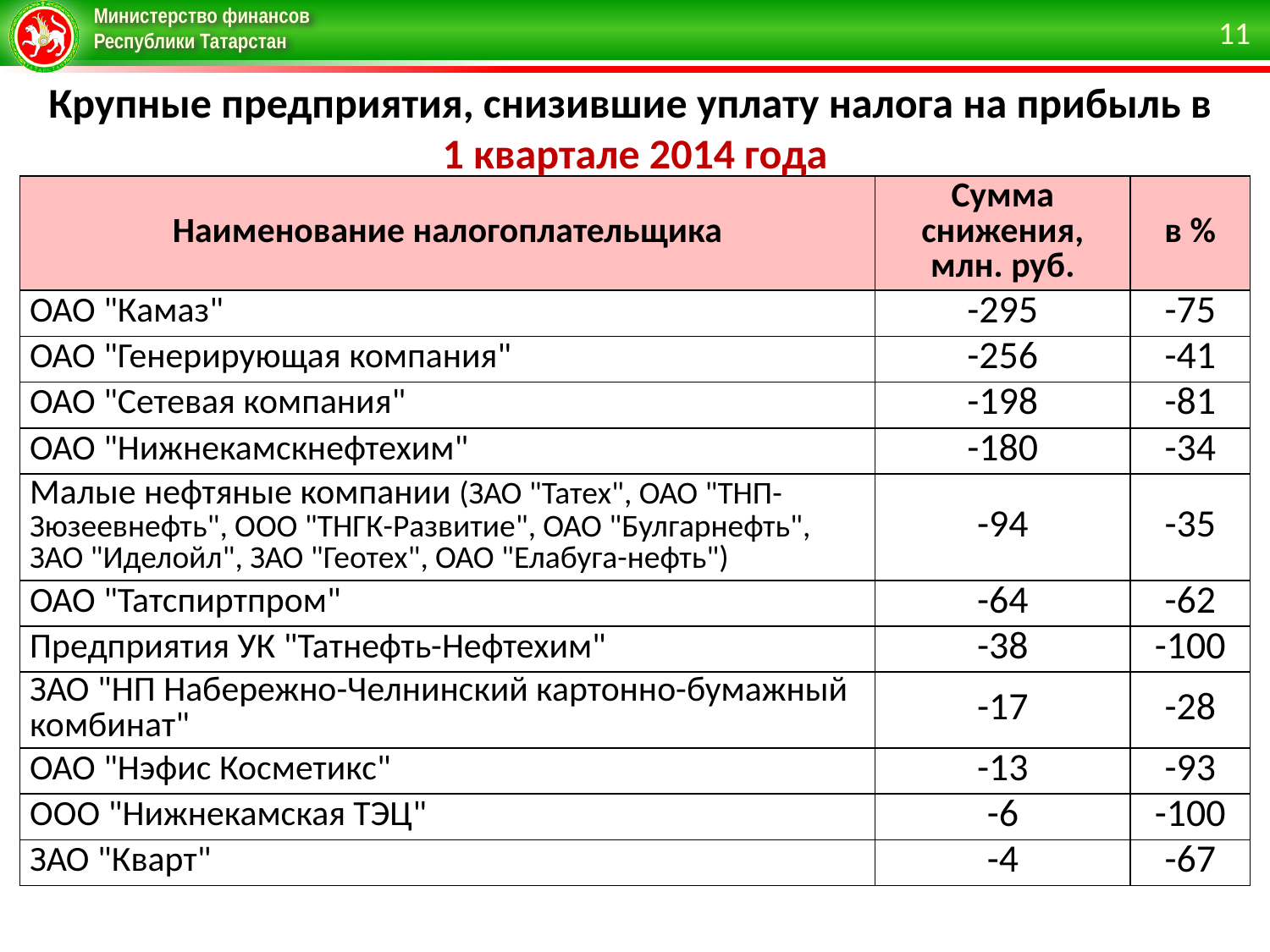

11

Крупные предприятия, снизившие уплату налога на прибыль в
1 квартале 2014 года
| Наименование налогоплательщика | Сумма снижения, млн. руб. | в % |
| --- | --- | --- |
| ОАО "Камаз" | -295 | -75 |
| ОАО "Генерирующая компания" | -256 | -41 |
| ОАО "Сетевая компания" | -198 | -81 |
| ОАО "Нижнекамскнефтехим" | -180 | -34 |
| Малые нефтяные компании (ЗАО "Татех", ОАО "ТНП-Зюзеевнефть", ООО "ТНГК-Развитие", ОАО "Булгарнефть", ЗАО "Иделойл", ЗАО "Геотех", ОАО "Елабуга-нефть") | -94 | -35 |
| ОАО "Татспиртпром" | -64 | -62 |
| Предприятия УК "Татнефть-Нефтехим" | -38 | -100 |
| ЗАО "НП Набережно-Челнинский картонно-бумажный комбинат" | -17 | -28 |
| ОАО "Нэфис Косметикс" | -13 | -93 |
| ООО "Нижнекамская ТЭЦ" | -6 | -100 |
| ЗАО "Кварт" | -4 | -67 |